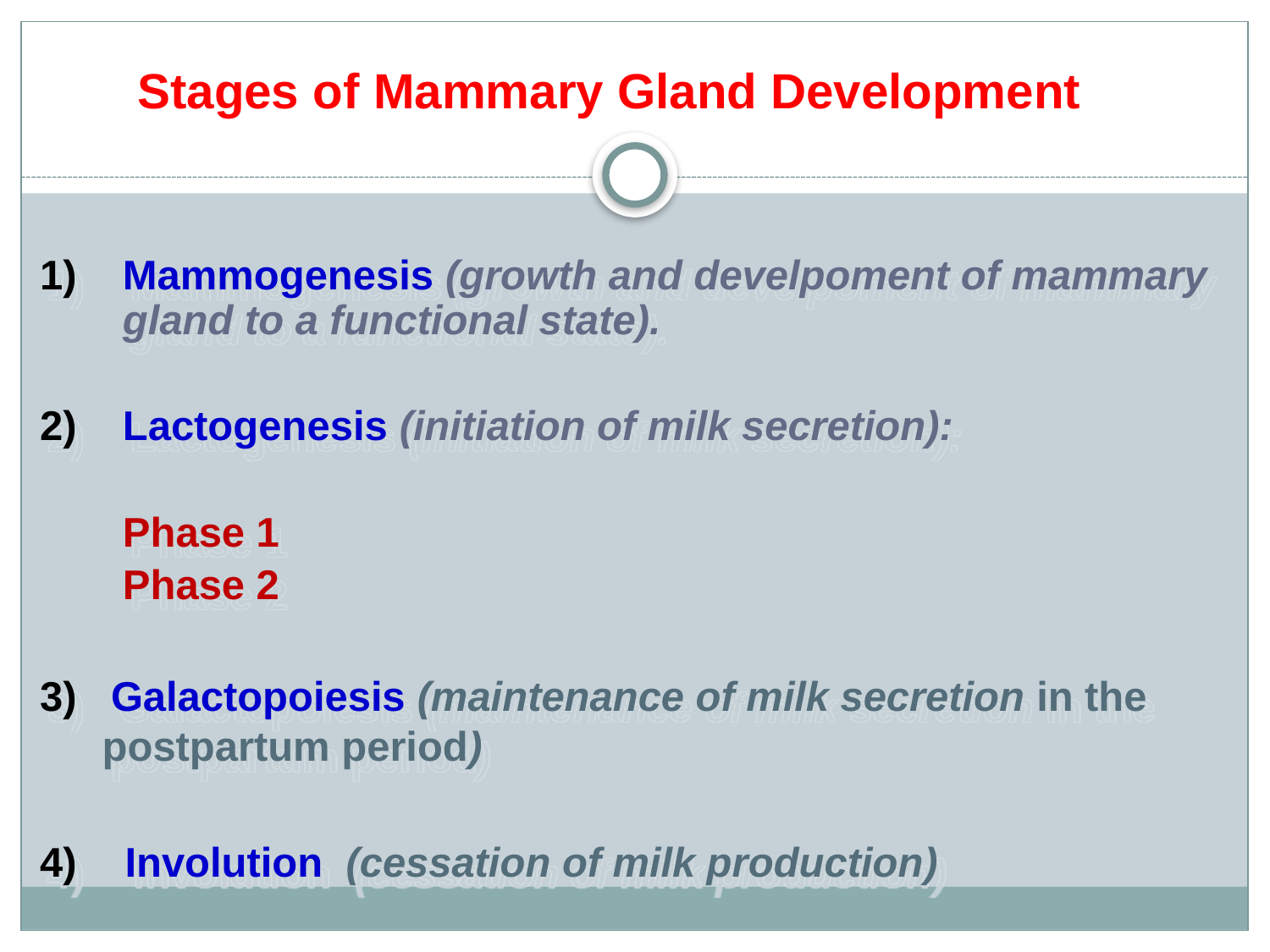

Stages of Mammary Gland Development

1)	Mammogenesis (growth and develpoment of mammary gland to a functional state).

2)	Lactogenesis (initiation of milk secretion):

	Phase 1
	Phase 2

3)   Galactopoiesis (maintenance of milk secretion in the postpartum period)

4)	  Involution  (cessation of milk production)